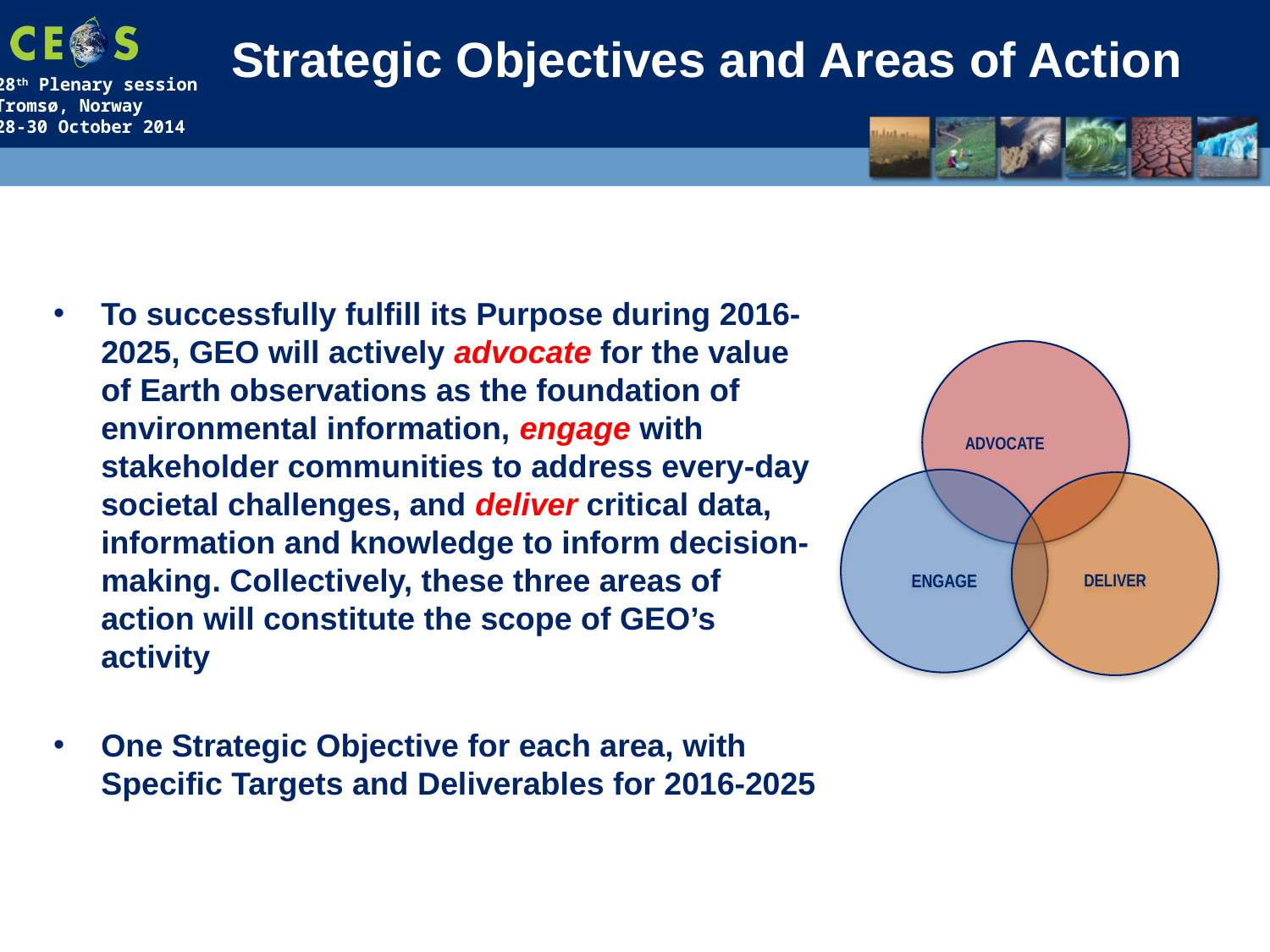

# Strategic Objectives and Areas of Action

To successfully fulfill its Purpose during 2016-2025, GEO will actively advocate for the value of Earth observations as the foundation of environmental information, engage with stakeholder communities to address every-day societal challenges, and deliver critical data, information and knowledge to inform decision-making. Collectively, these three areas of action will constitute the scope of GEO’s activity

One Strategic Objective for each area, with Specific Targets and Deliverables for 2016-2025

ADVOCATE
ENGAGE
DELIVER